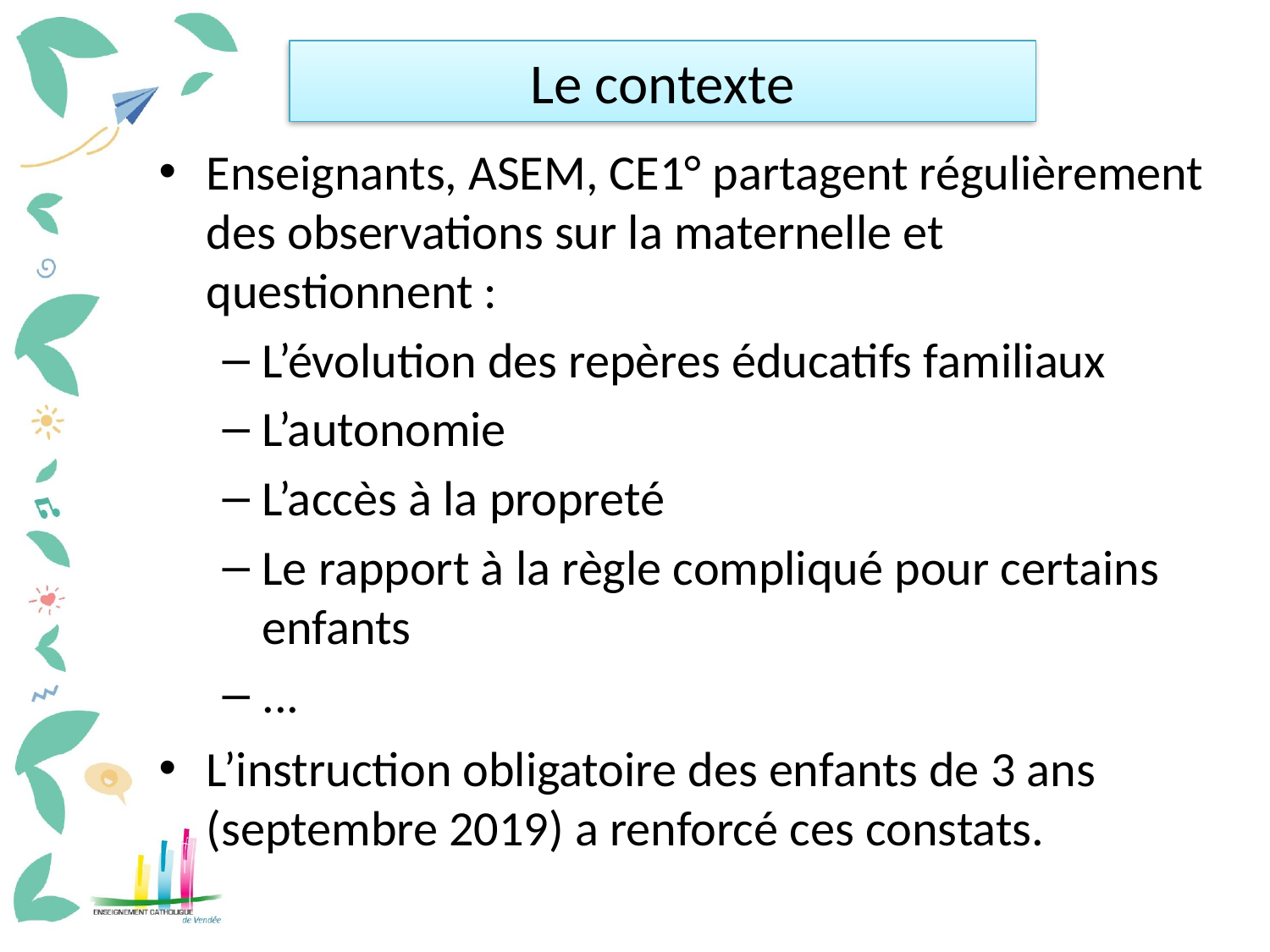

# Le contexte
Enseignants, ASEM, CE1° partagent régulièrement des observations sur la maternelle et questionnent :
L’évolution des repères éducatifs familiaux
L’autonomie
L’accès à la propreté
Le rapport à la règle compliqué pour certains enfants
...
L’instruction obligatoire des enfants de 3 ans (septembre 2019) a renforcé ces constats.